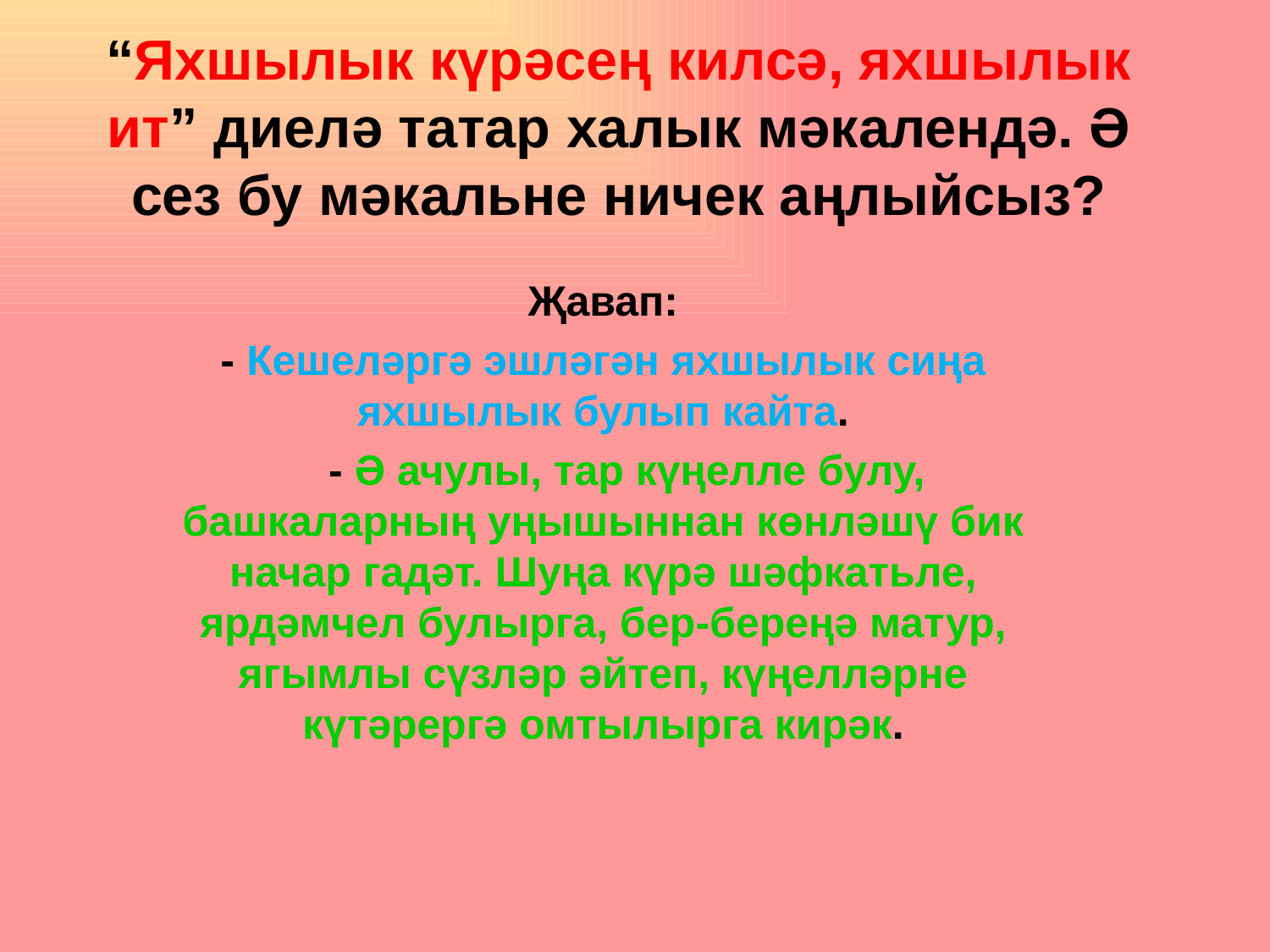

# “Яхшылык күрәсең килсә, яхшылык ит” диелә татар халык мәкалендә. Ә сез бу мәкальне ничек аңлыйсыз?
Җавап:
- Кешеләргә эшләгән яхшылык сиңа яхшылык булып кайта.
    - Ә ачулы, тар күңелле булу, башкаларның уңышыннан көнләшү бик начар гадәт. Шуңа күрә шәфкатьле, ярдәмчел булырга, бер-береңә матур, ягымлы сүзләр әйтеп, күңелләрне күтәрергә омтылырга кирәк.